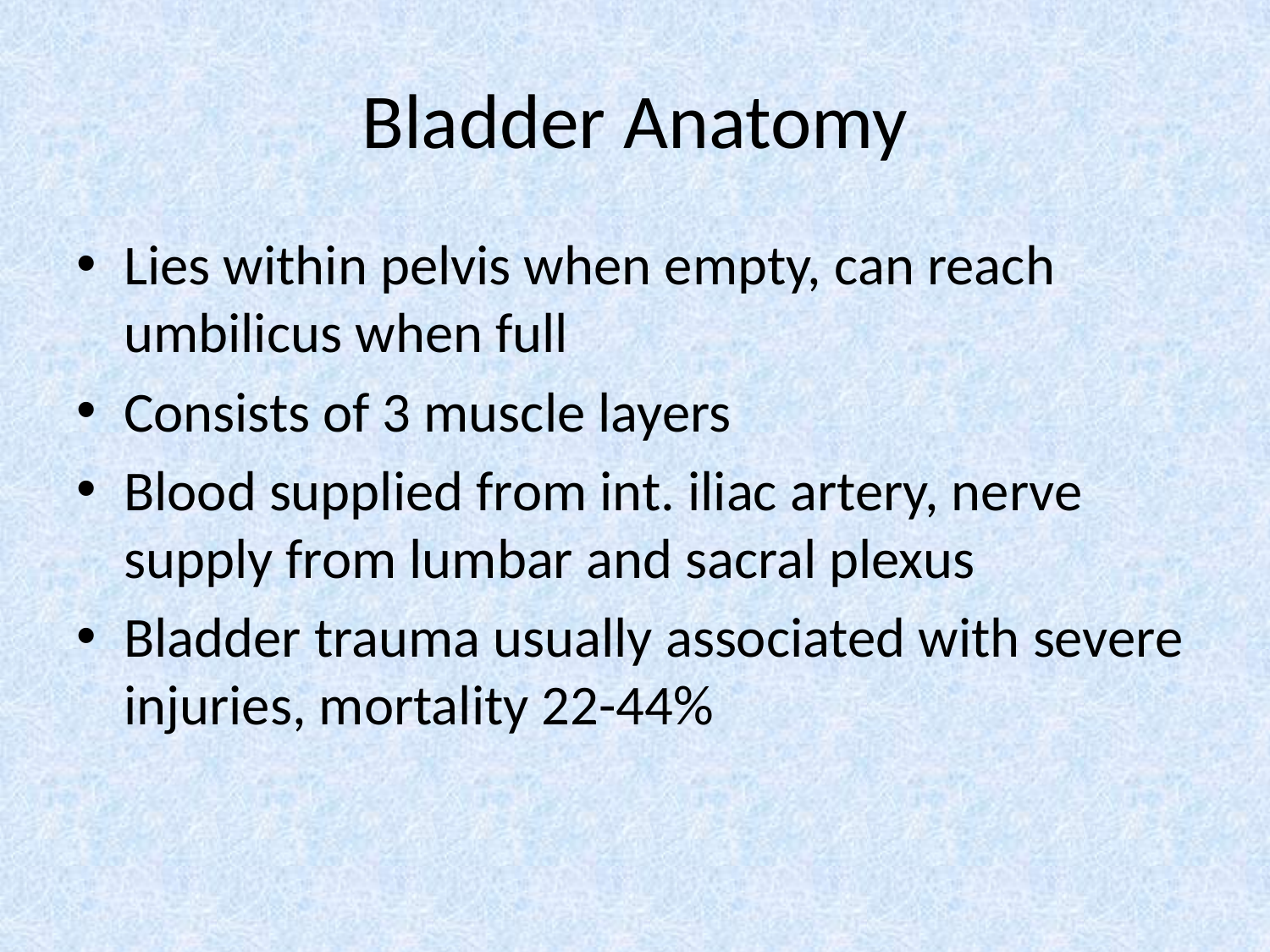

# Bladder Anatomy
Lies within pelvis when empty, can reach umbilicus when full
Consists of 3 muscle layers
Blood supplied from int. iliac artery, nerve supply from lumbar and sacral plexus
Bladder trauma usually associated with severe injuries, mortality 22-44%